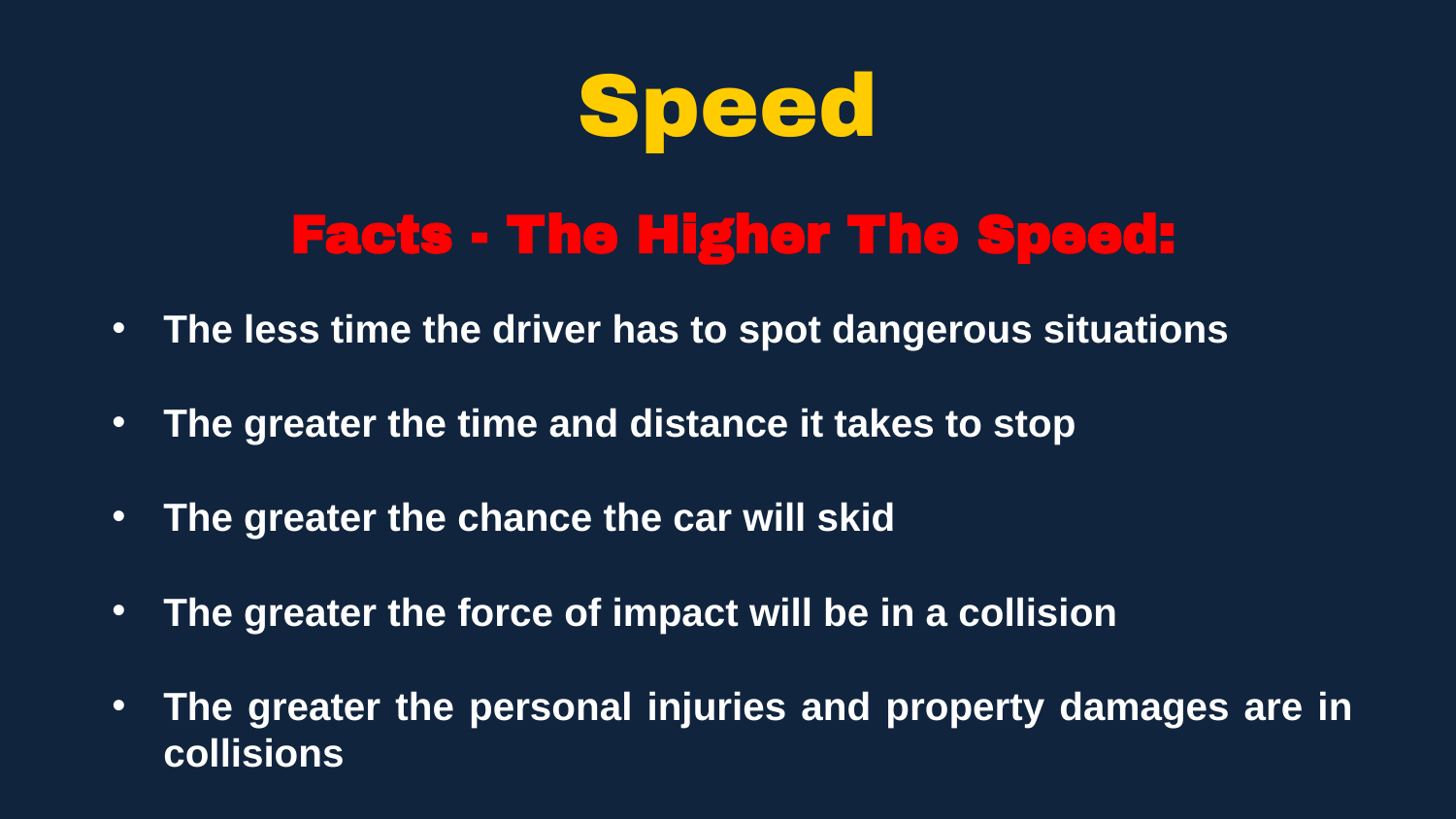

# Speed
Facts - The Higher The Speed:

The less time the driver has to spot dangerous situations

The greater the time and distance it takes to stop

The greater the chance the car will skid

The greater the force of impact will be in a collision

The greater the personal injuries and property damages are in collisions